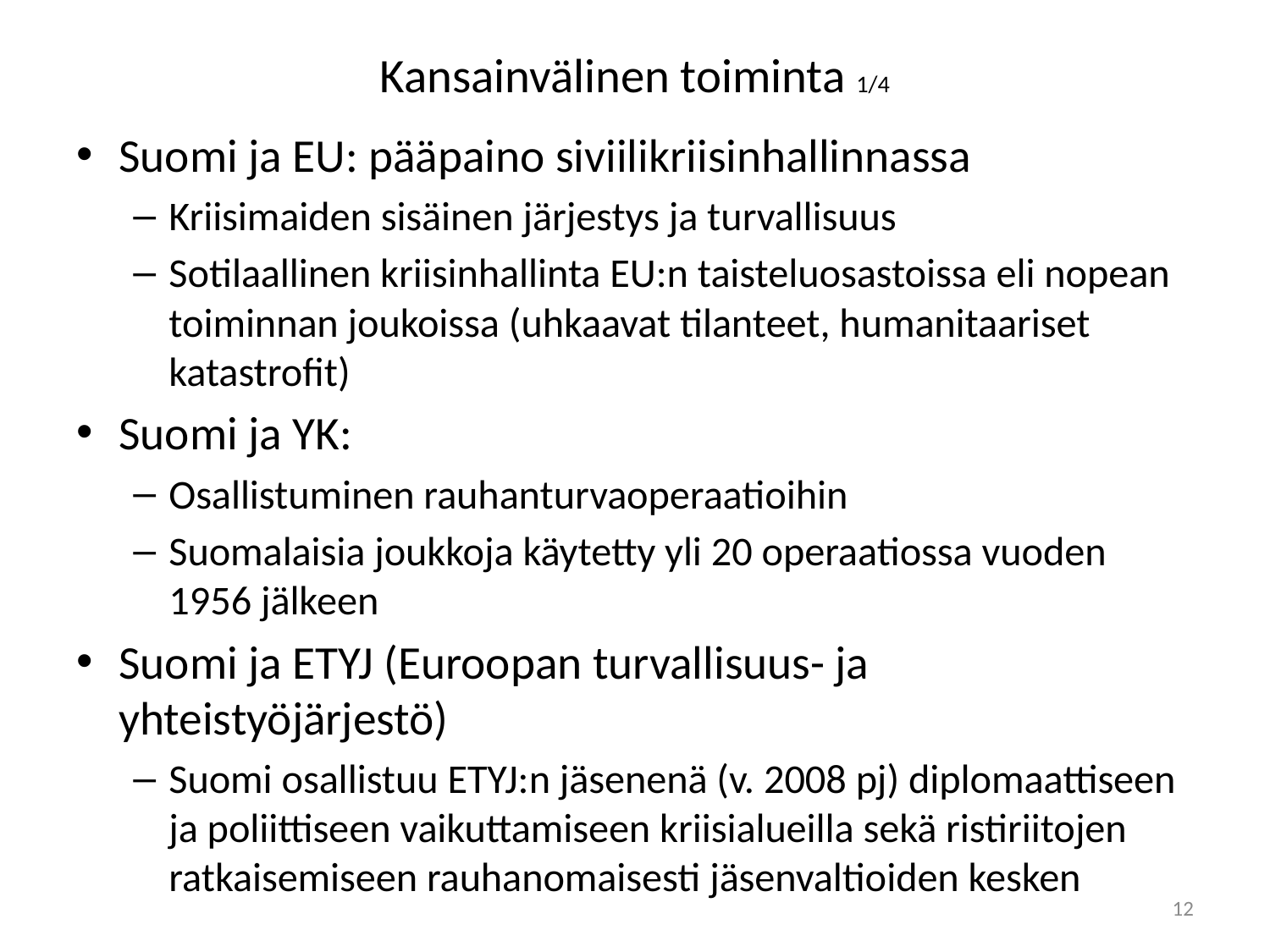

# Kansainvälinen toiminta 1/4
Suomi ja EU: pääpaino siviilikriisinhallinnassa
Kriisimaiden sisäinen järjestys ja turvallisuus
Sotilaallinen kriisinhallinta EU:n taisteluosastoissa eli nopean toiminnan joukoissa (uhkaavat tilanteet, humanitaariset katastrofit)
Suomi ja YK:
Osallistuminen rauhanturvaoperaatioihin
Suomalaisia joukkoja käytetty yli 20 operaatiossa vuoden 1956 jälkeen
Suomi ja ETYJ (Euroopan turvallisuus- ja yhteistyöjärjestö)
Suomi osallistuu ETYJ:n jäsenenä (v. 2008 pj) diplomaattiseen ja poliittiseen vaikuttamiseen kriisialueilla sekä ristiriitojen ratkaisemiseen rauhanomaisesti jäsenvaltioiden kesken

12